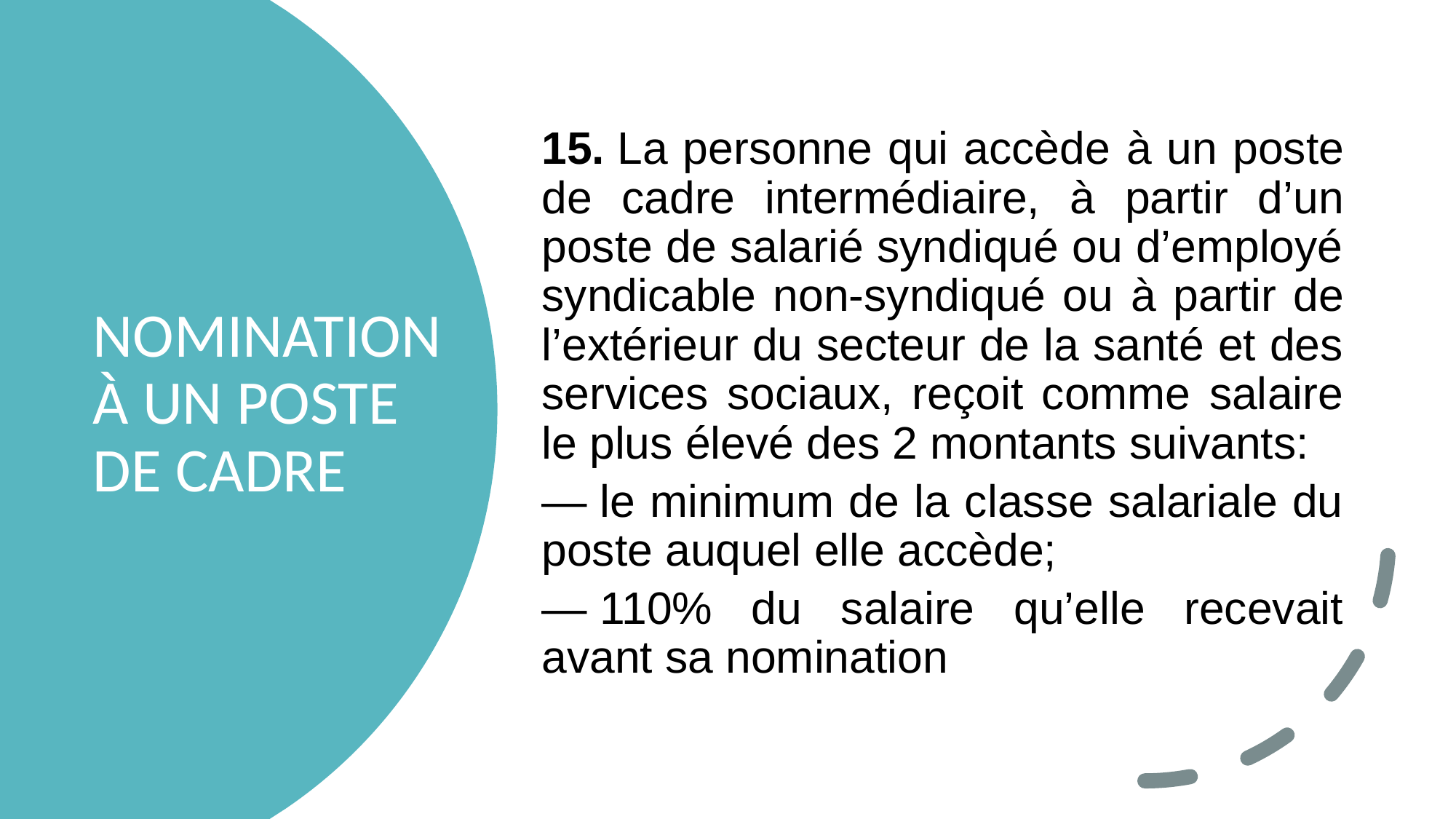

15. La personne qui accède à un poste de cadre intermédiaire, à partir d’un poste de salarié syndiqué ou d’employé syndicable non-syndiqué ou à partir de l’extérieur du secteur de la santé et des services sociaux, reçoit comme salaire le plus élevé des 2 montants suivants:
— le minimum de la classe salariale du poste auquel elle accède;
— 110% du salaire qu’elle recevait avant sa nomination
# NOMINATION À UN POSTE DE CADRE